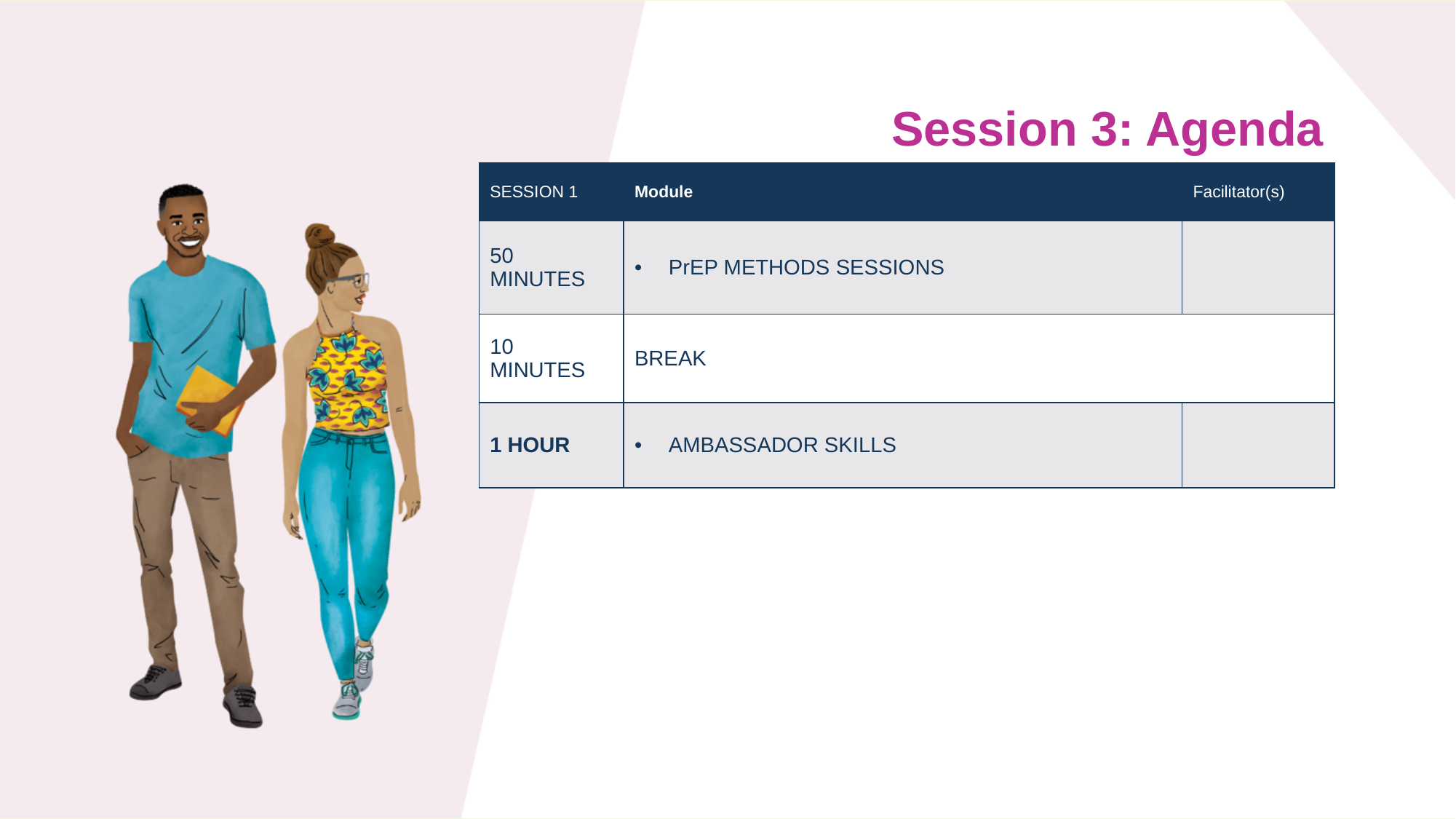

# Session 3: Agenda
| SESSION 1 | Module | Facilitator(s) |
| --- | --- | --- |
| 50 MINUTES | PrEP METHODS SESSIONS |  |
| 10 MINUTES | BREAK |  |
| 1 HOUR | AMBASSADOR SKILLS |  |